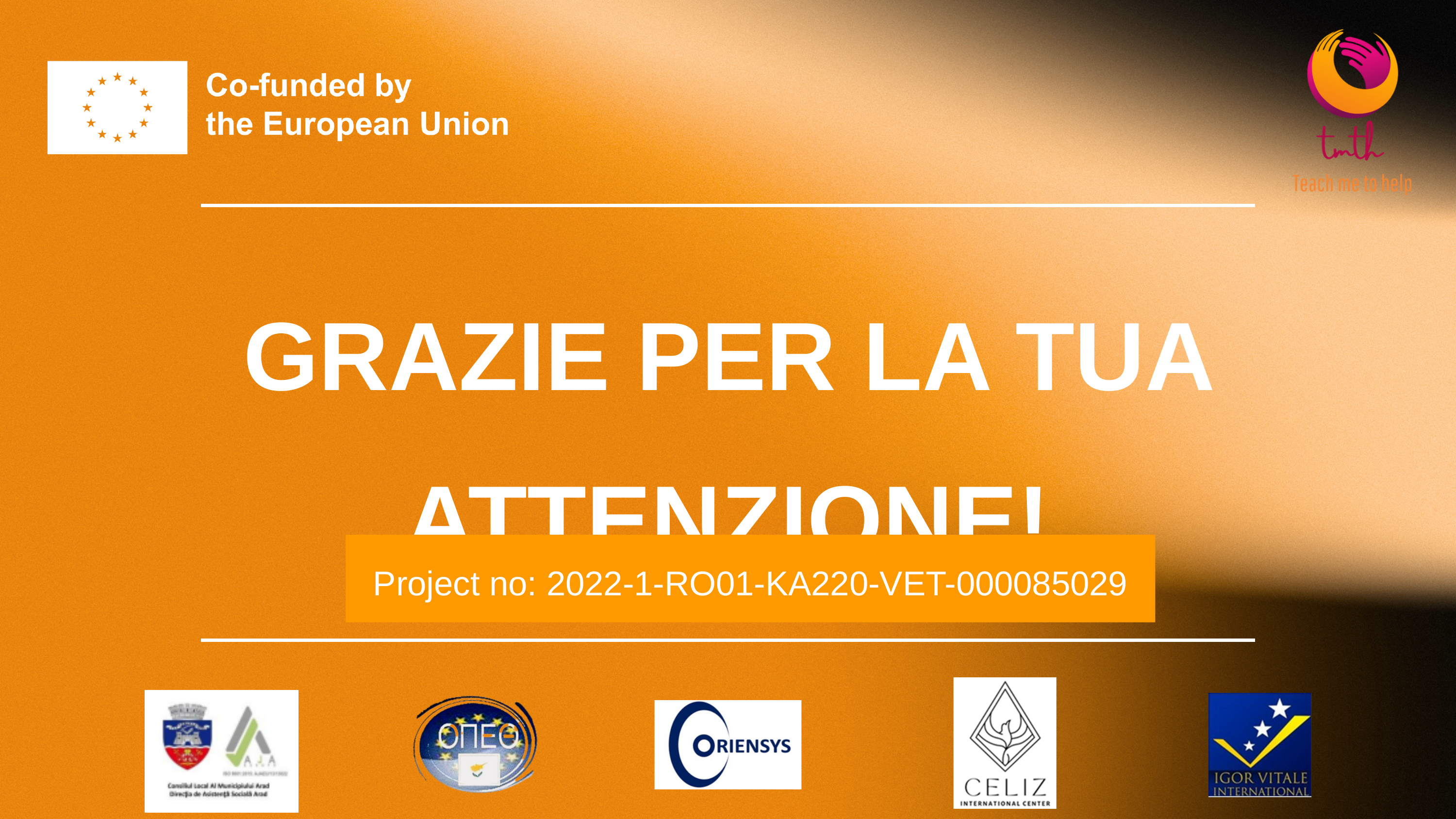

GRAZIE PER LA TUA ATTENZIONE!

Project no: 2022-1-RO01-KA220-VET-000085029